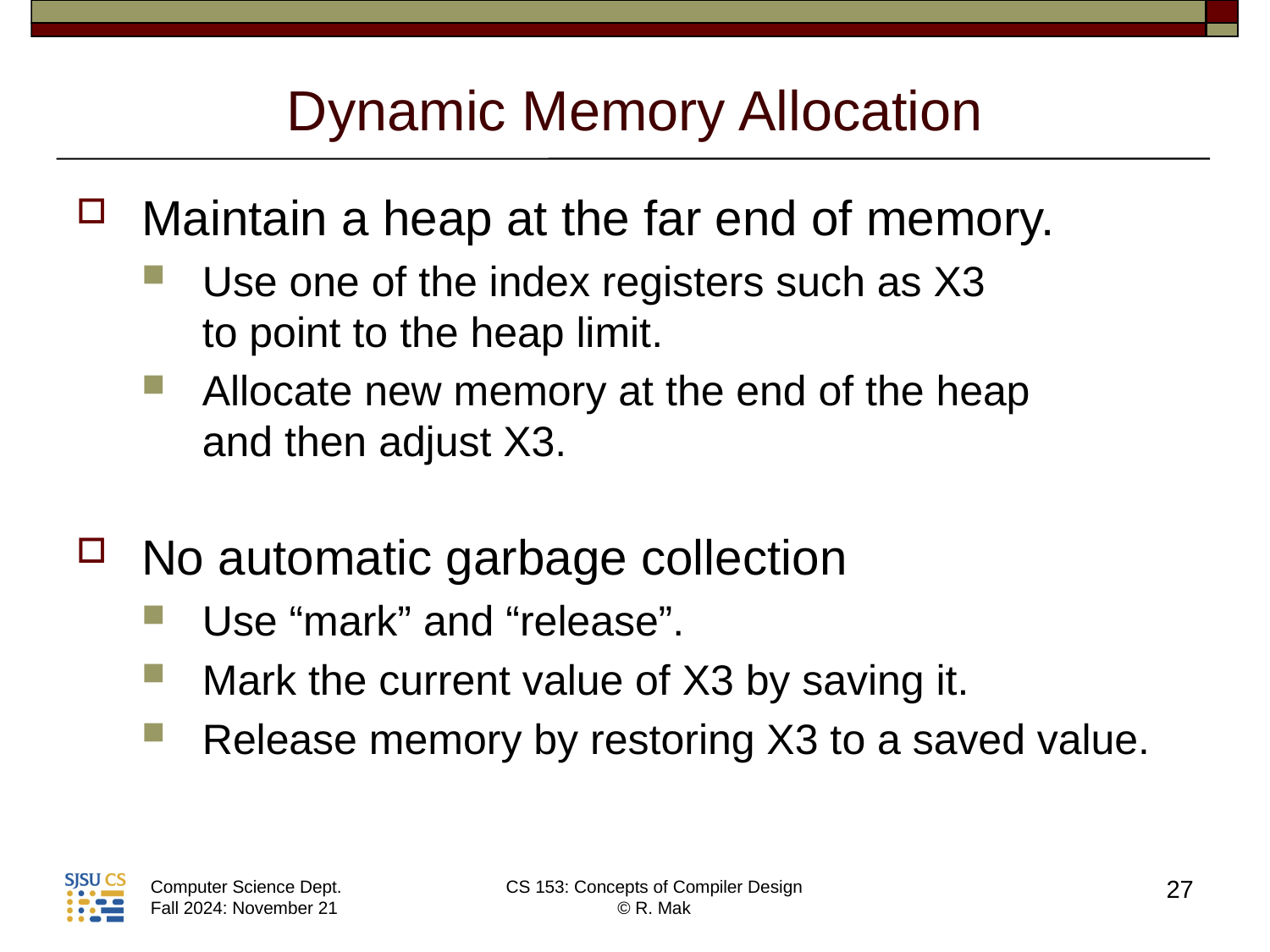

# Dynamic Memory Allocation
Maintain a heap at the far end of memory.
Use one of the index registers such as X3
to point to the heap limit.
Allocate new memory at the end of the heap
and then adjust X3.

No automatic garbage collection
Use “mark” and “release”.
Mark the current value of X3 by saving it.
Release memory by restoring X3 to a saved value.
27